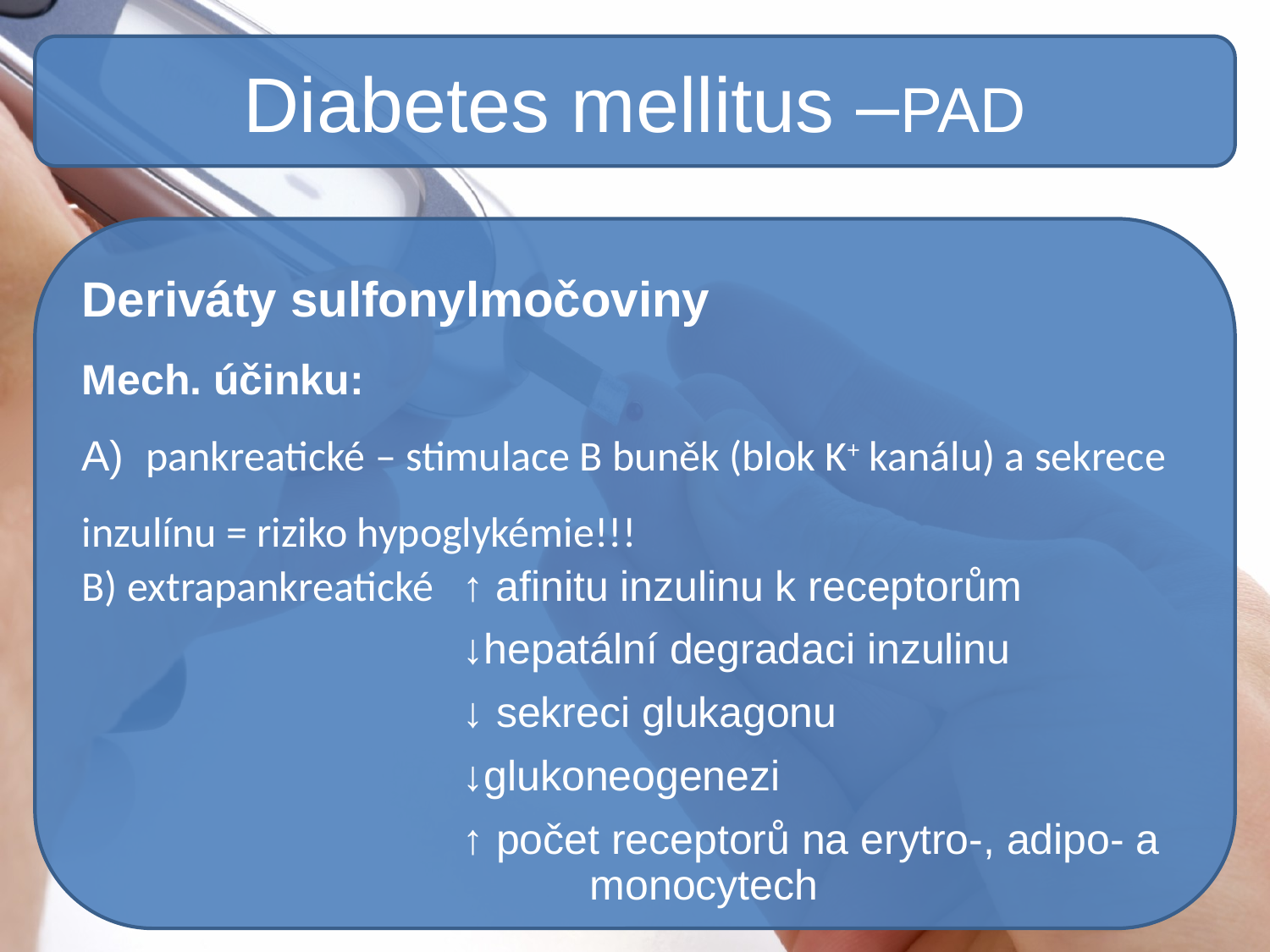

Diabetes mellitus –PAD
Deriváty sulfonylmočoviny
Mech. účinku:
A)  pankreatické – stimulace B buněk (blok K+ kanálu) a sekrece inzulínu = riziko hypoglykémie!!!
B) extrapankreatické 	↑ afinitu inzulinu k receptorům
			↓hepatální degradaci inzulinu
			↓ sekreci glukagonu
			↓glukoneogenezi
			↑ počet receptorů na erytro-, adipo- a 				monocytech